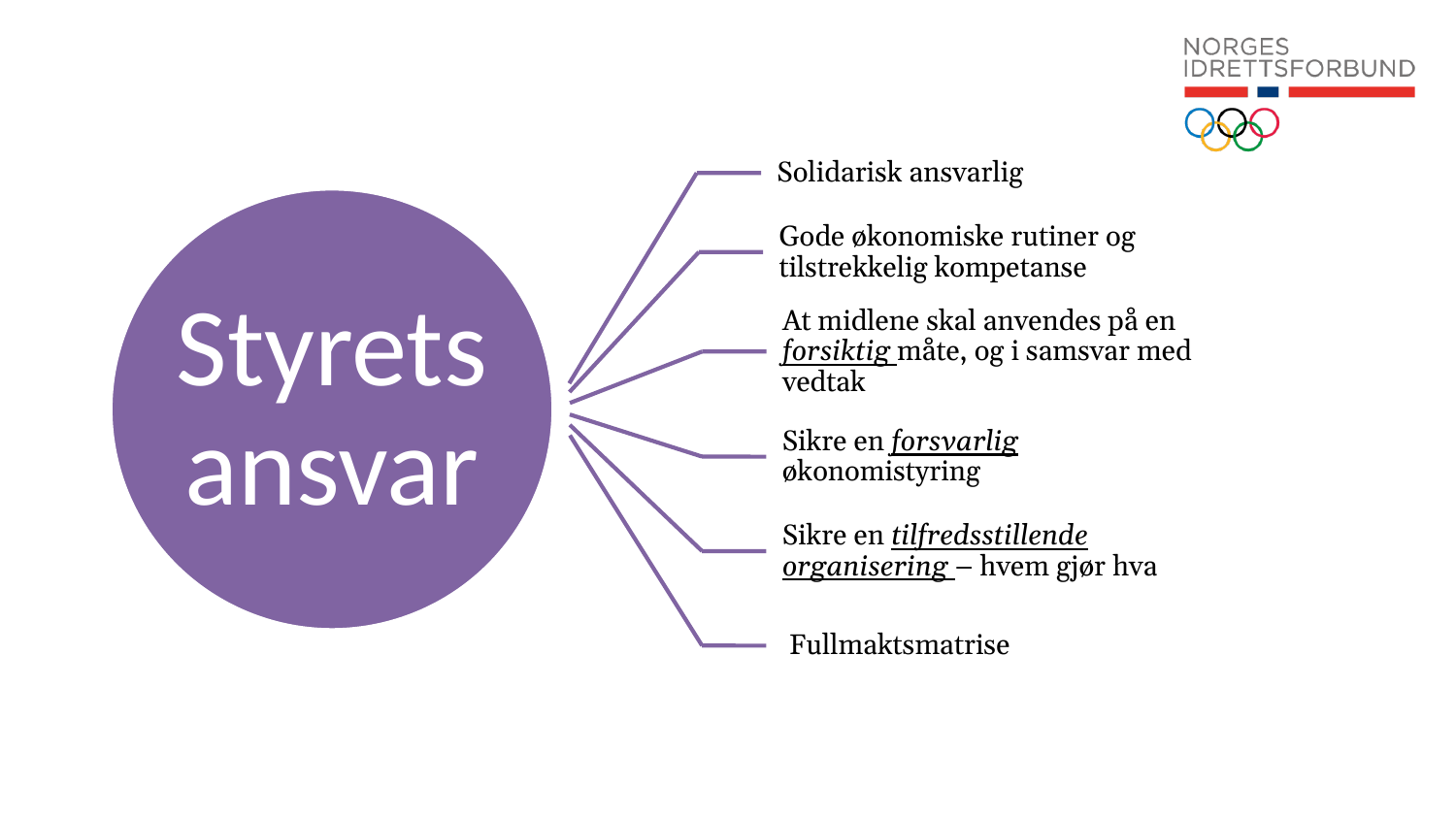

Styrets ansvar
Solidarisk ansvarlig
Gode økonomiske rutiner og tilstrekkelig kompetanse
At midlene skal anvendes på en forsiktig måte, og i samsvar med vedtak
Sikre en forsvarlig økonomistyring
Sikre en tilfredsstillende organisering – hvem gjør hva
 Fullmaktsmatrise